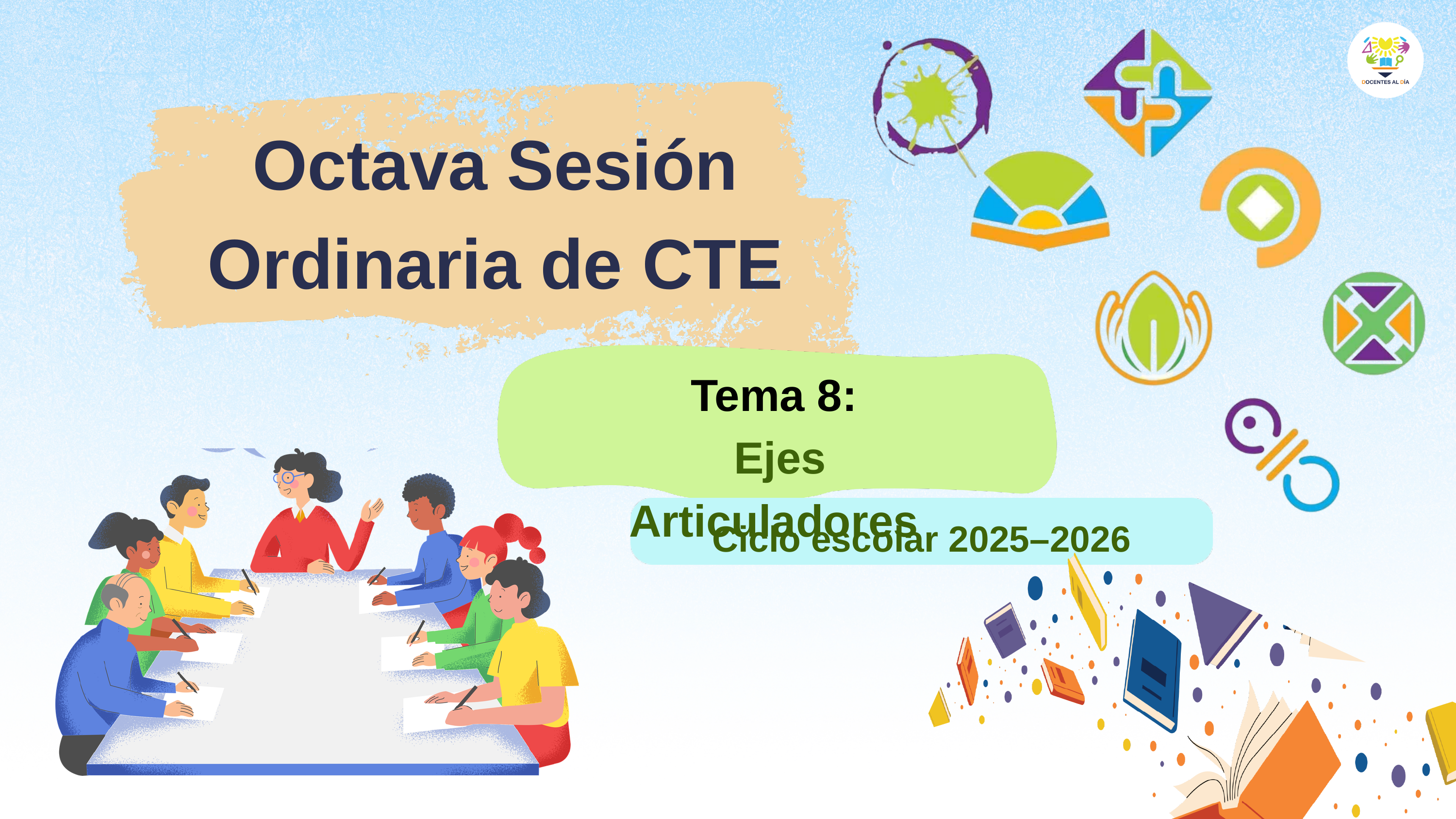

Octava Sesión Ordinaria de CTE

Tema 8:
Ejes Articuladores

Ciclo escolar 2025–2026